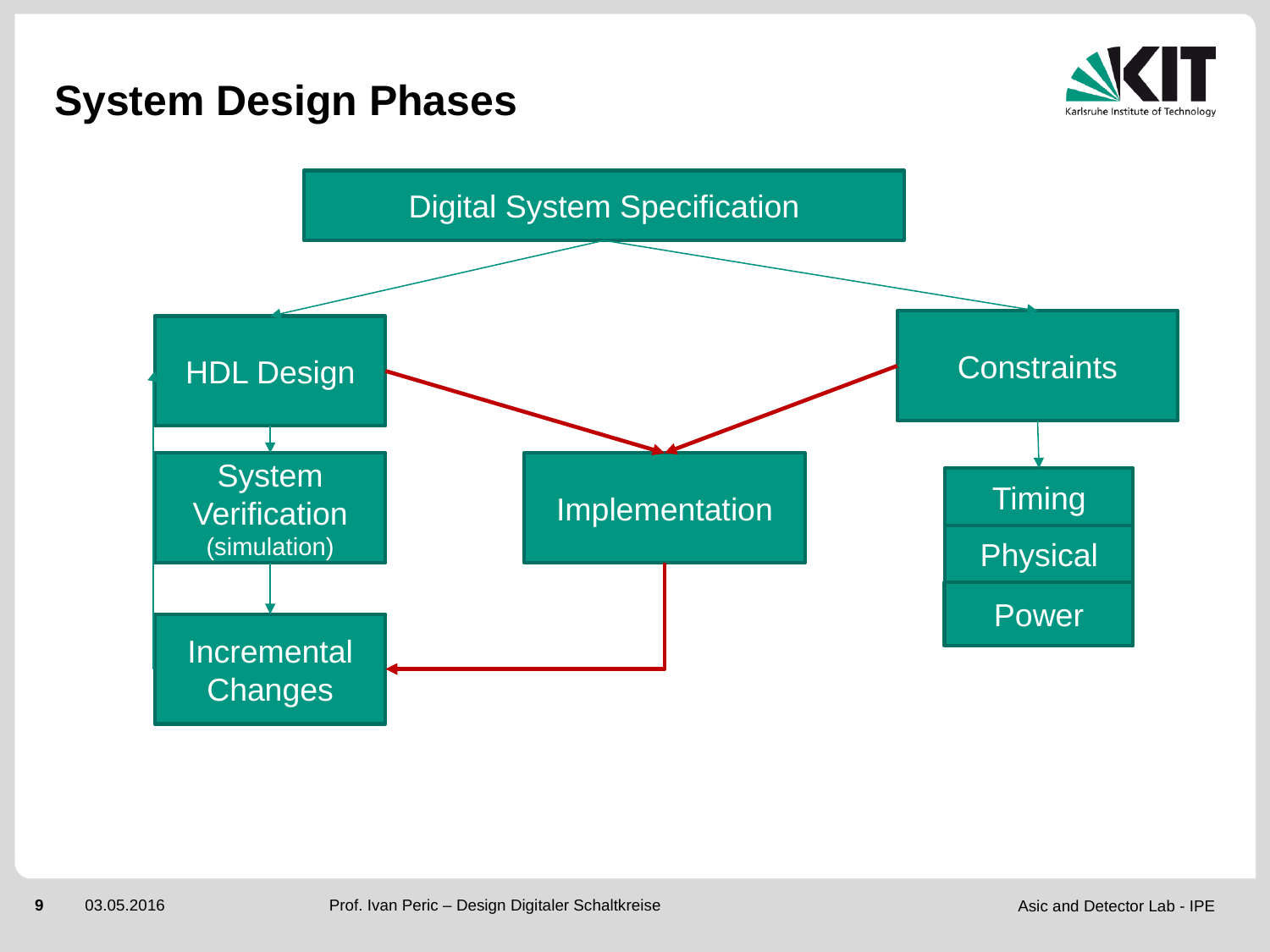

# System Design Phases
Digital System Specification
Constraints
HDL Design
System Verification
(simulation)
Implementation
Timing
Physical
Power
Incremental Changes